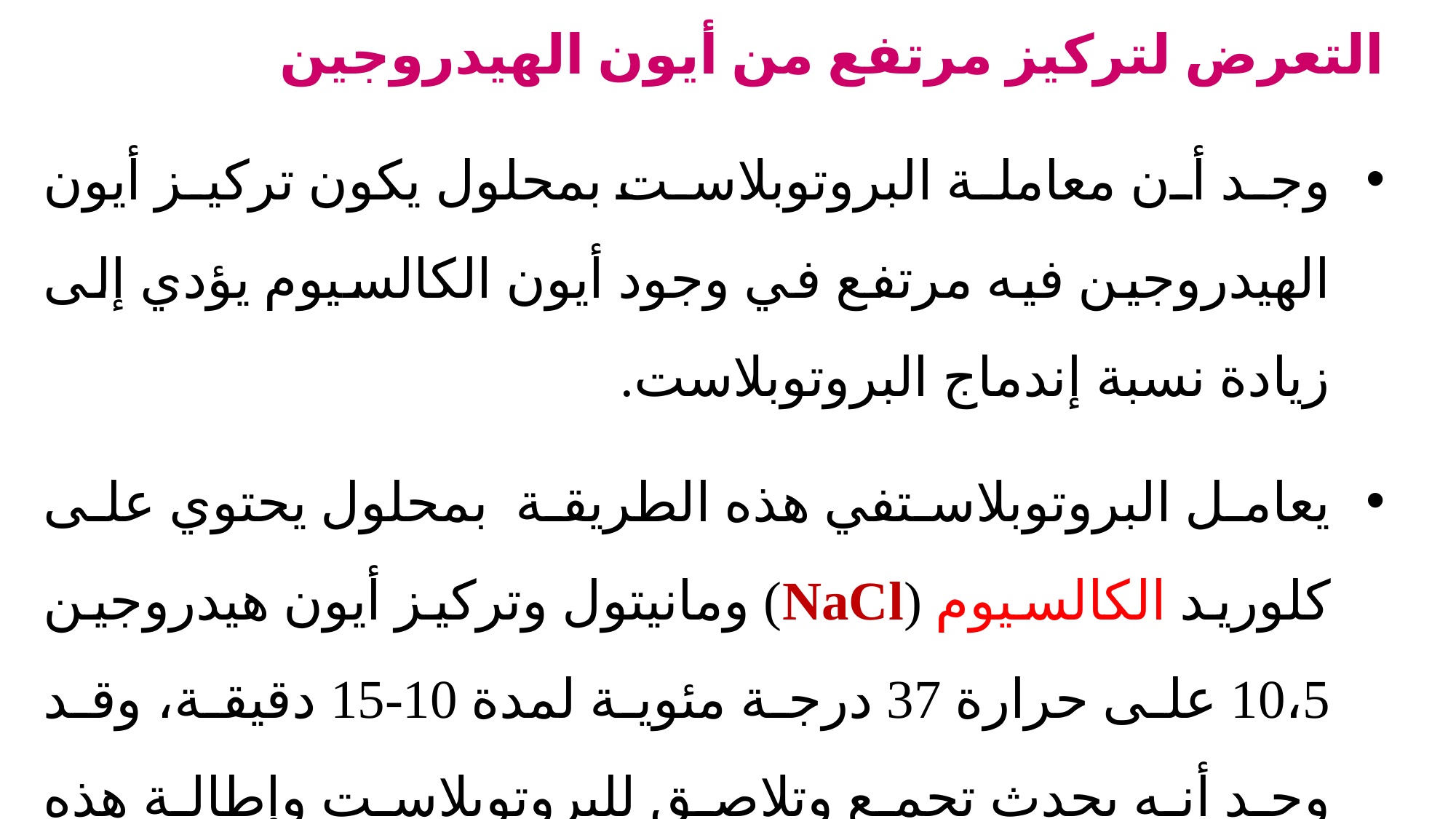

التعرض لتركيز مرتفع من أيون الهيدروجين
وجد أن معاملة البروتوبلاست بمحلول يكون تركيز أيون الهيدروجين فيه مرتفع في وجود أيون الكالسيوم يؤدي إلى زيادة نسبة إندماج البروتوبلاست.
يعامل البروتوبلاستفي هذه الطريقة  بمحلول يحتوي على كلوريد الكالسيوم (NaCl) ومانيتول وتركيز أيون هيدروجين 10،5 على حرارة 37 درجة مئوية لمدة 10-15 دقيقة، وقد وجد أنه يحدث تجمع وتلاصق للبروتوبلاست وإطالة هذه الفترة إلى 25-30 دقيقة تؤدي إلى حدوث إندماج بين البروتوبلاست.